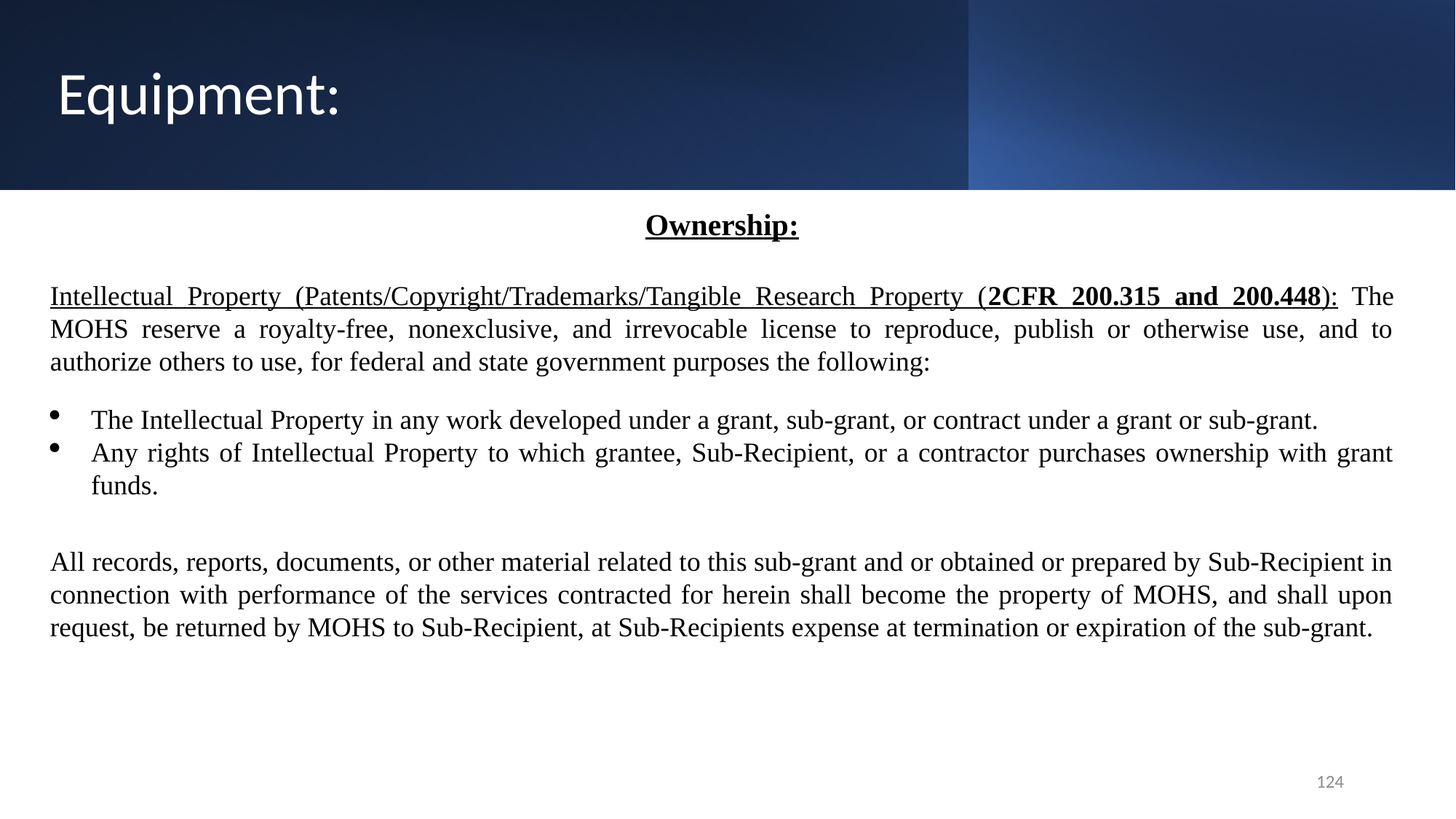

# Equipment:

Ownership:

Intellectual Property (Patents/Copyright/Trademarks/Tangible Research Property (2CFR 200.315 and 200.448): The MOHS reserve a royalty-free, nonexclusive, and irrevocable license to reproduce, publish or otherwise use, and to authorize others to use, for federal and state government purposes the following:

The Intellectual Property in any work developed under a grant, sub-grant, or contract under a grant or sub-grant.
Any rights of Intellectual Property to which grantee, Sub-Recipient, or a contractor purchases ownership with grant funds.

All records, reports, documents, or other material related to this sub-grant and or obtained or prepared by Sub-Recipient in connection with performance of the services contracted for herein shall become the property of MOHS, and shall upon request, be returned by MOHS to Sub-Recipient, at Sub-Recipients expense at termination or expiration of the sub-grant.

124